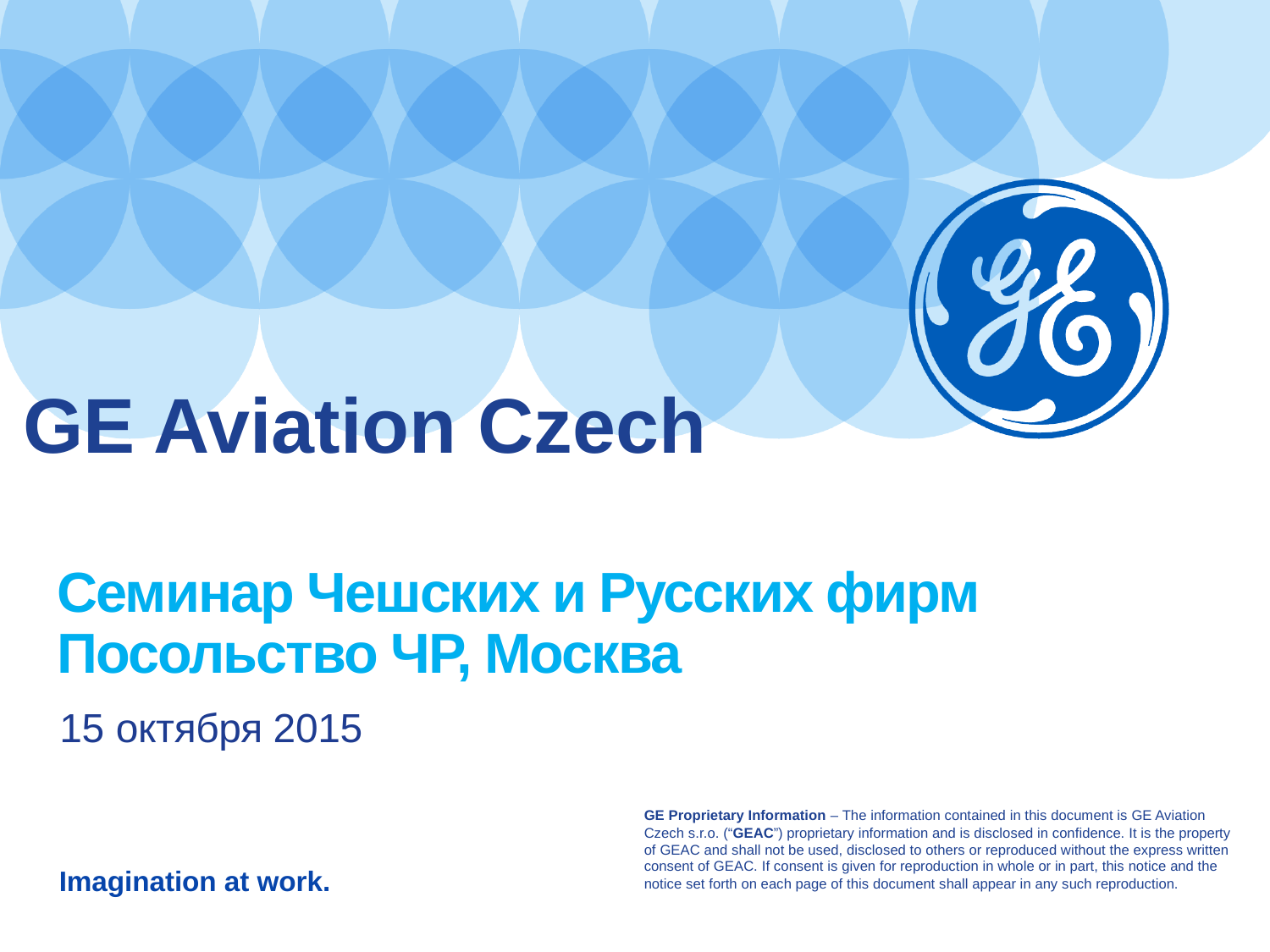

GE Aviation Czech
# Семинар Чешских и Русских фирм Посольство ЧР, Москва
15 октября 2015
GE Proprietary Information – The information contained in this document is GE Aviation Czech s.r.o. (“GEAC”) proprietary information and is disclosed in confidence. It is the property of GEAC and shall not be used, disclosed to others or reproduced without the express written consent of GEAC. If consent is given for reproduction in whole or in part, this notice and the notice set forth on each page of this document shall appear in any such reproduction.